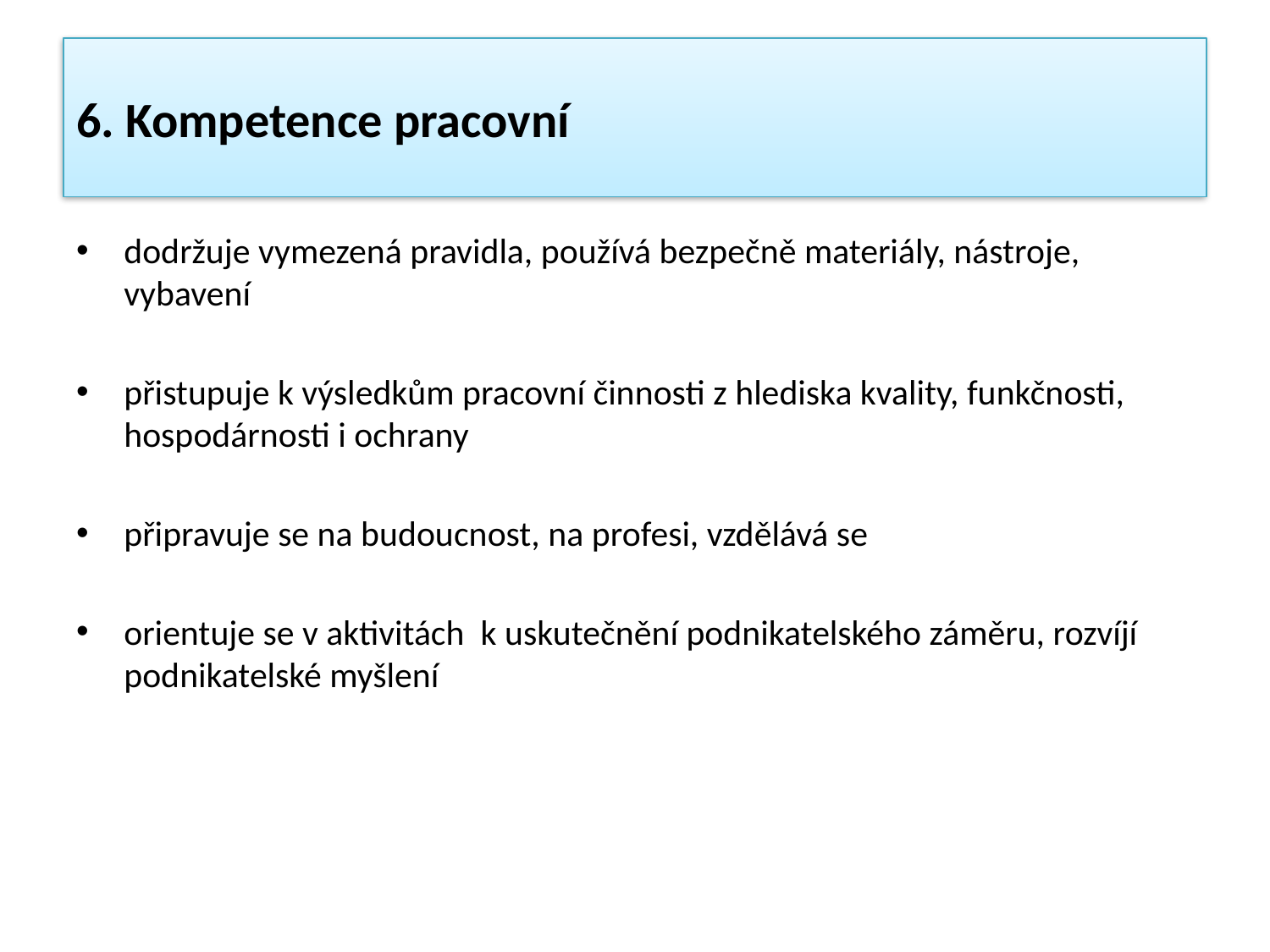

# 6. Kompetence pracovní
dodržuje vymezená pravidla, používá bezpečně materiály, nástroje, vybavení

přistupuje k výsledkům pracovní činnosti z hlediska kvality, funkčnosti, hospodárnosti i ochrany

připravuje se na budoucnost, na profesi, vzdělává se

orientuje se v aktivitách  k uskutečnění podnikatelského záměru, rozvíjí podnikatelské myšlení